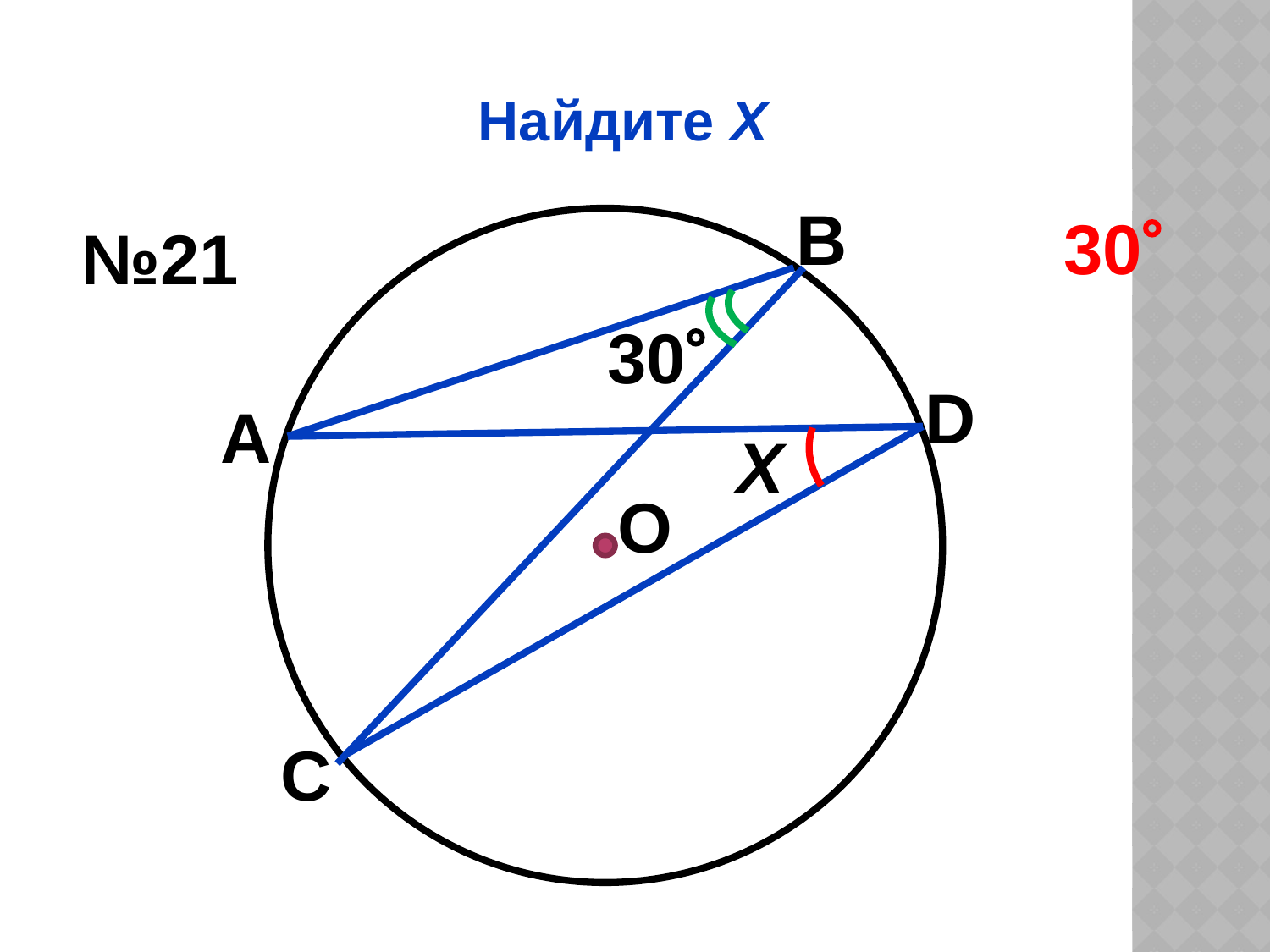

# Найдите Х
В
30°
№21

30°
D
А

Х
О

С